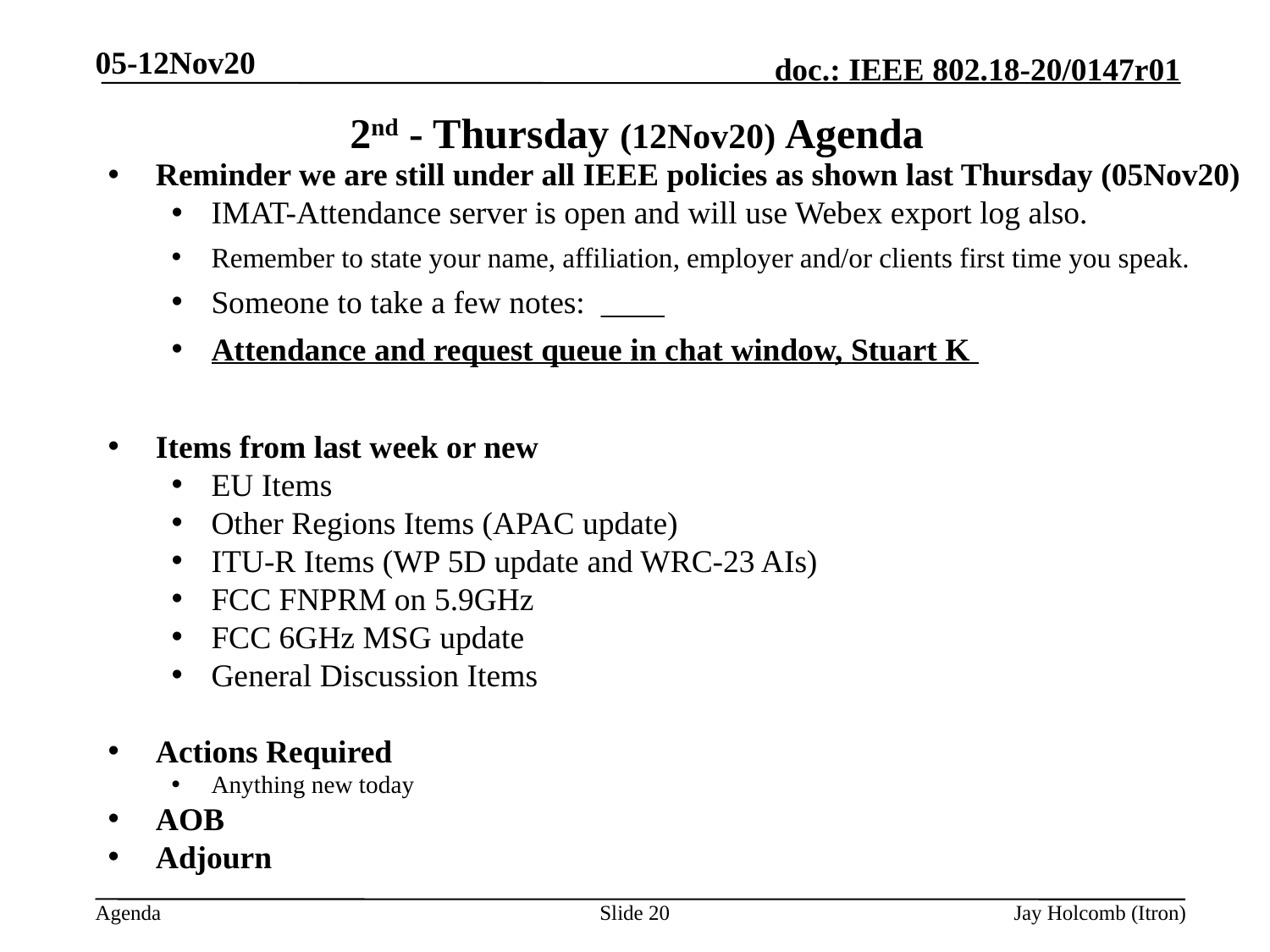

05-12Nov20
# 2nd - Thursday (12Nov20) Agenda
Reminder we are still under all IEEE policies as shown last Thursday (05Nov20)
IMAT-Attendance server is open and will use Webex export log also.
Remember to state your name, affiliation, employer and/or clients first time you speak.
Someone to take a few notes:  ____
Attendance and request queue in chat window, Stuart K

Items from last week or new
EU Items
Other Regions Items (APAC update)
ITU-R Items (WP 5D update and WRC-23 AIs)
FCC FNPRM on 5.9GHz
FCC 6GHz MSG update
General Discussion Items

Actions Required
Anything new today
AOB
Adjourn
Slide 20
Jay Holcomb (Itron)